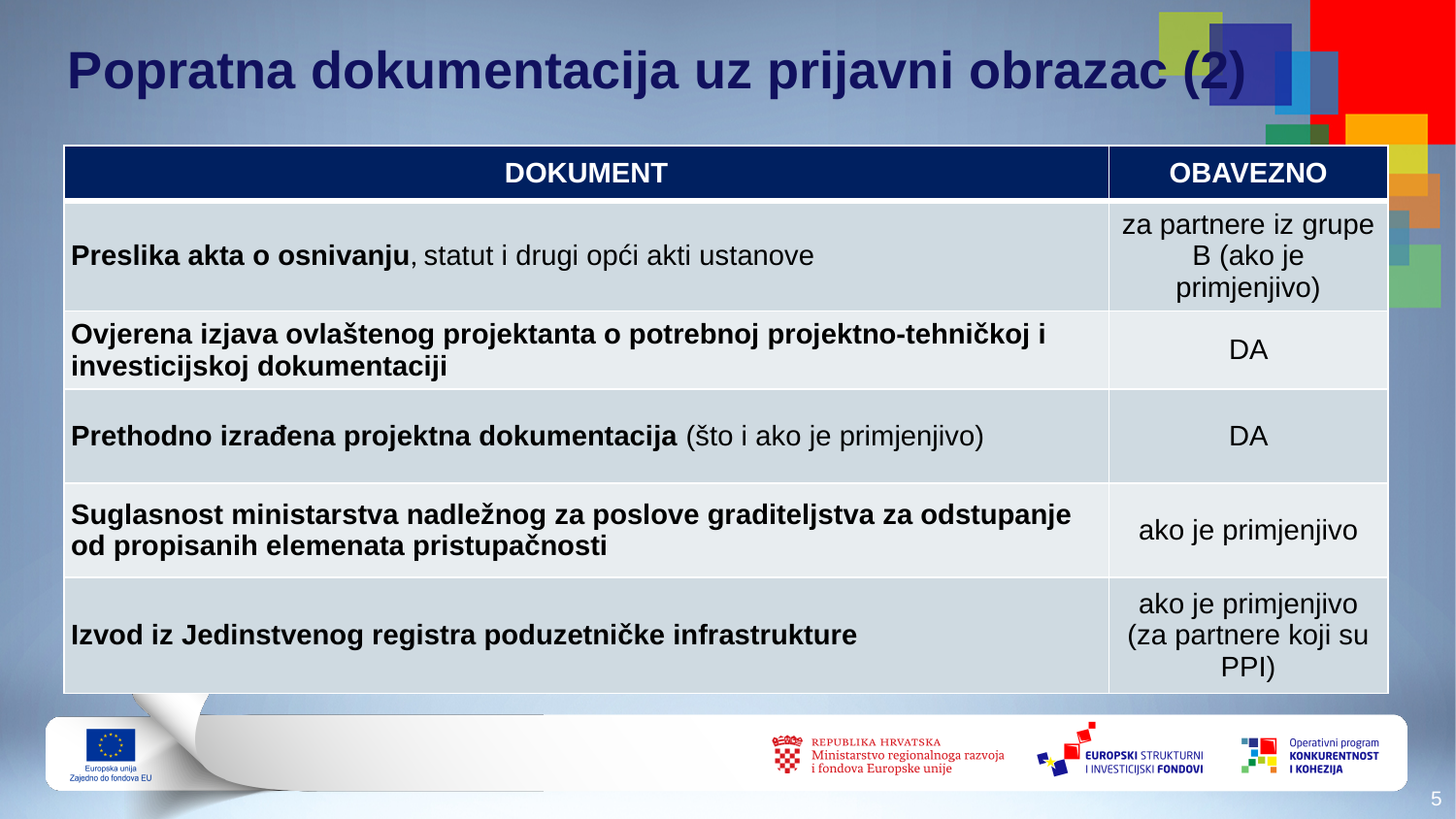

# Popratna dokumentacija uz prijavni obrazac (2)
| DOKUMENT | OBAVEZNO |
| --- | --- |
| Preslika akta o osnivanju, statut i drugi opći akti ustanove | za partnere iz grupe B (ako je primjenjivo) |
| Ovjerena izjava ovlaštenog projektanta o potrebnoj projektno-tehničkoj i investicijskoj dokumentaciji | DA |
| Prethodno izrađena projektna dokumentacija (što i ako je primjenjivo) | DA |
| Suglasnost ministarstva nadležnog za poslove graditeljstva za odstupanje od propisanih elemenata pristupačnosti | ako je primjenjivo |
| Izvod iz Jedinstvenog registra poduzetničke infrastrukture | ako je primjenjivo (za partnere koji su PPI) |
5